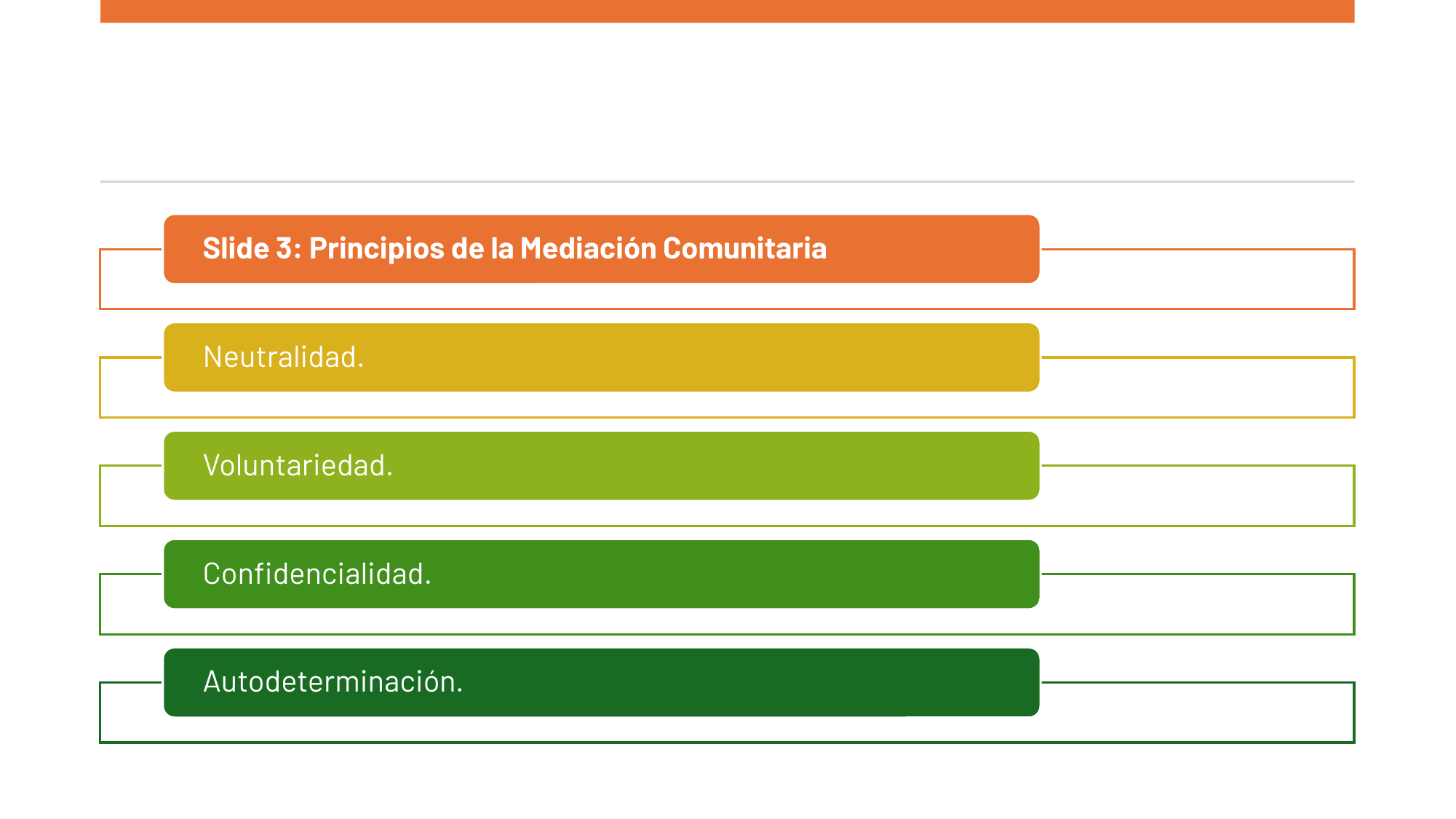

Slide 3: Principios de la Mediación Comunitaria
Neutralidad.
Voluntariedad.
Confidencialidad.
Autodeterminación.